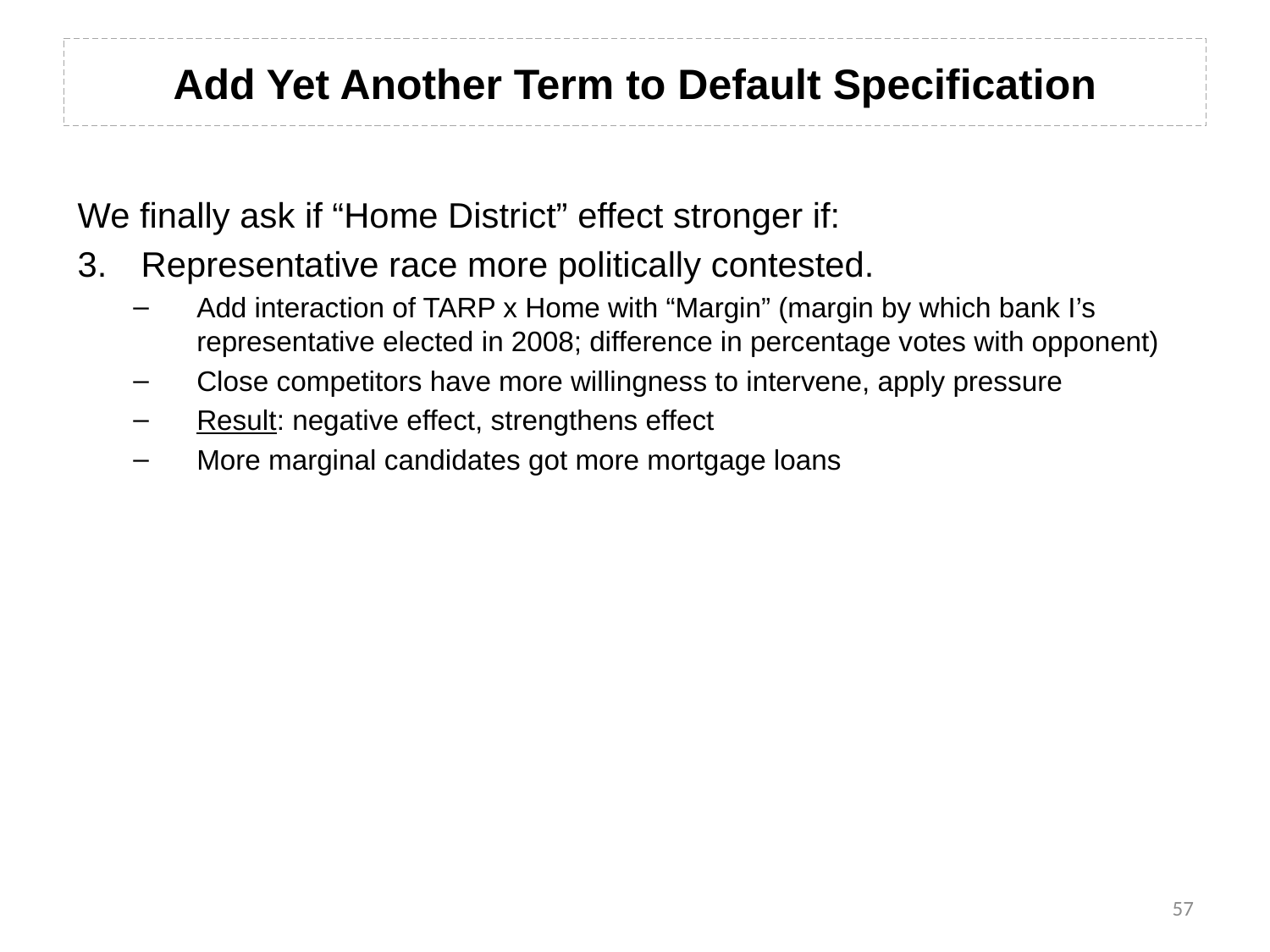

# Add Yet Another Term to Default Specification
We finally ask if “Home District” effect stronger if:
Representative race more politically contested.
Add interaction of TARP x Home with “Margin” (margin by which bank I’s representative elected in 2008; difference in percentage votes with opponent)
Close competitors have more willingness to intervene, apply pressure
Result: negative effect, strengthens effect
More marginal candidates got more mortgage loans
57